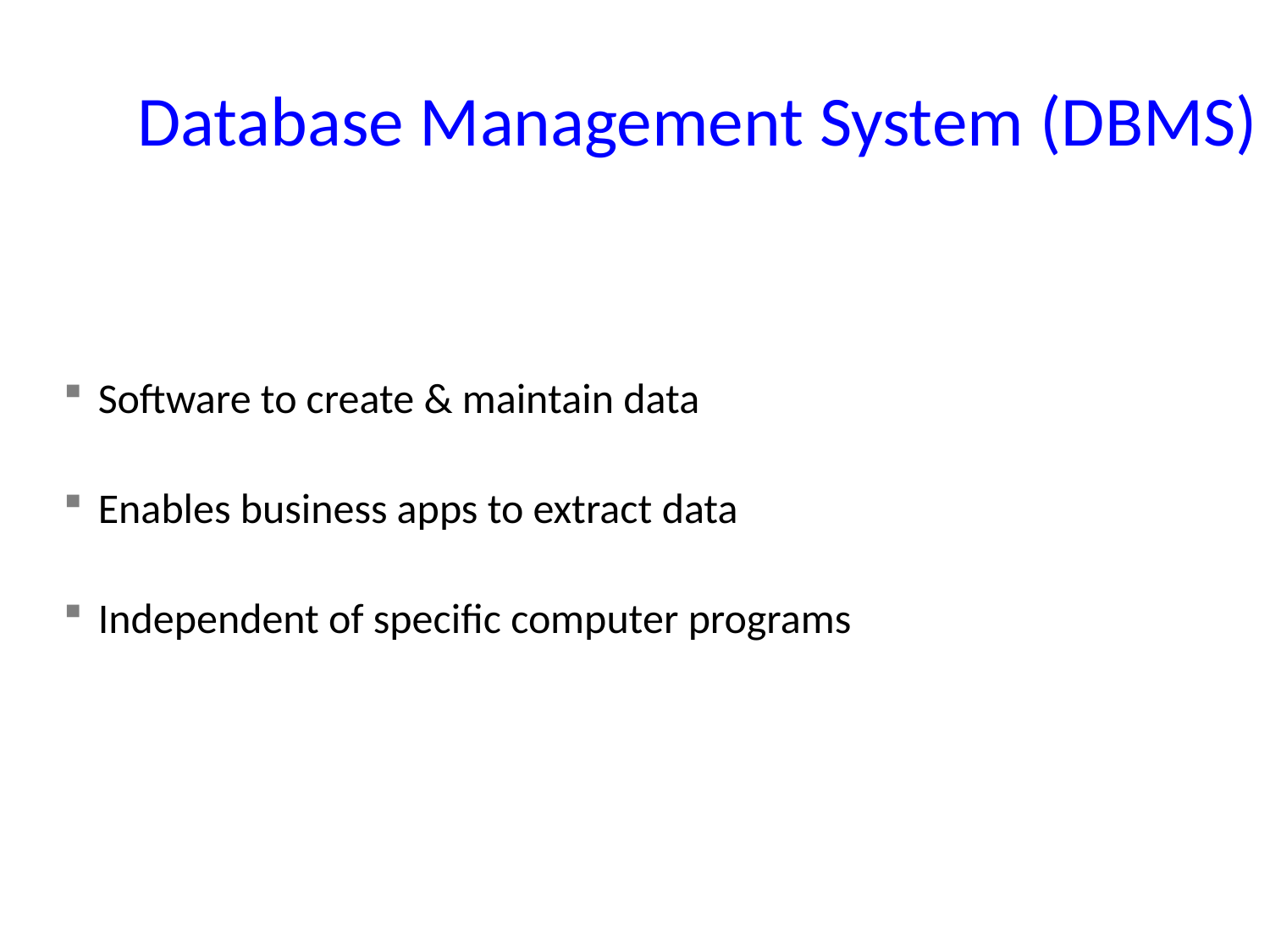

# Database Management System (DBMS)
 Software to create & maintain data
 Enables business apps to extract data
 Independent of specific computer programs